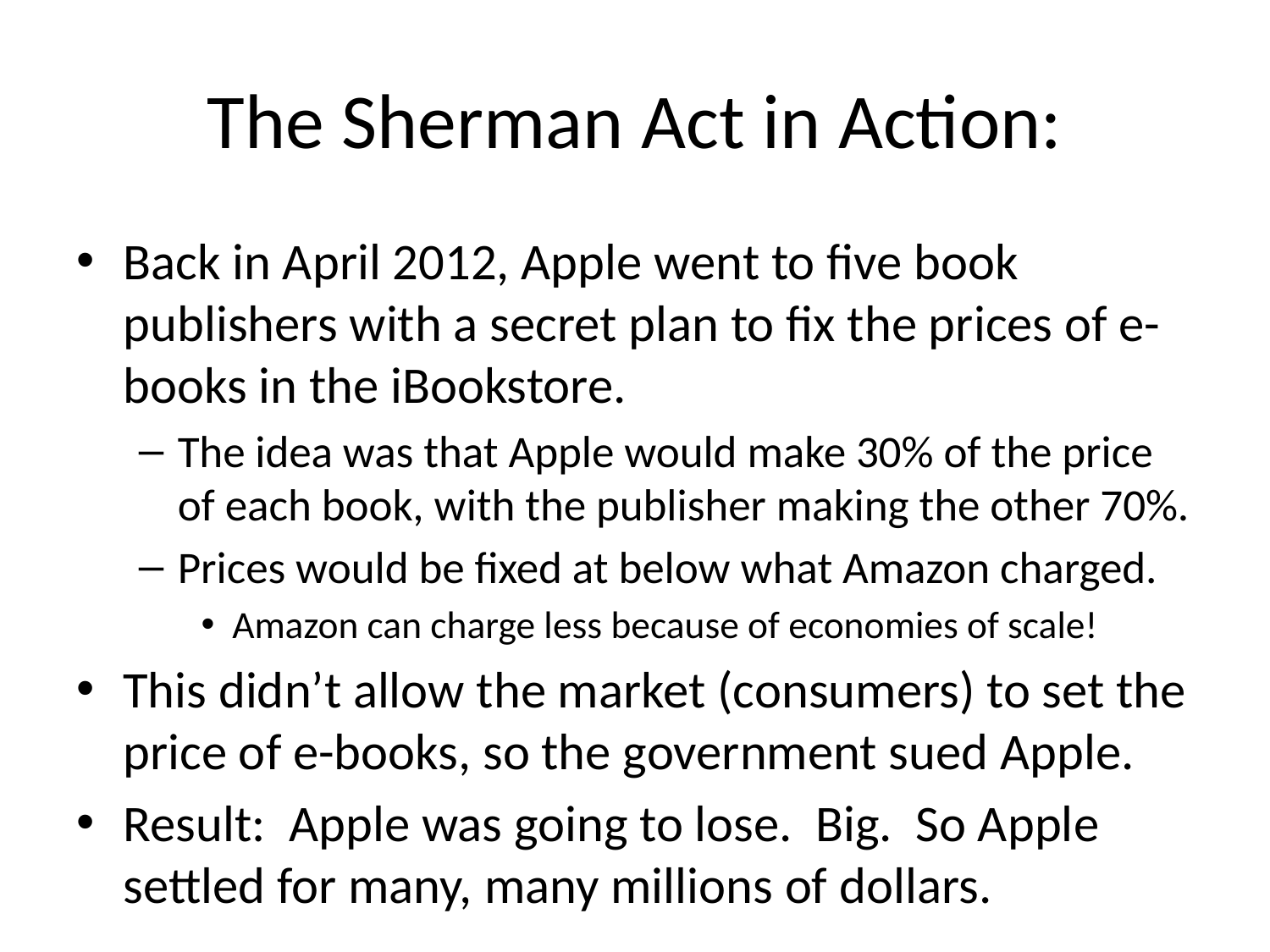

# The Sherman Act in Action:
Back in April 2012, Apple went to five book publishers with a secret plan to fix the prices of e-books in the iBookstore.
The idea was that Apple would make 30% of the price of each book, with the publisher making the other 70%.
Prices would be fixed at below what Amazon charged.
Amazon can charge less because of economies of scale!
This didn’t allow the market (consumers) to set the price of e-books, so the government sued Apple.
Result:  Apple was going to lose.  Big.  So Apple settled for many, many millions of dollars.